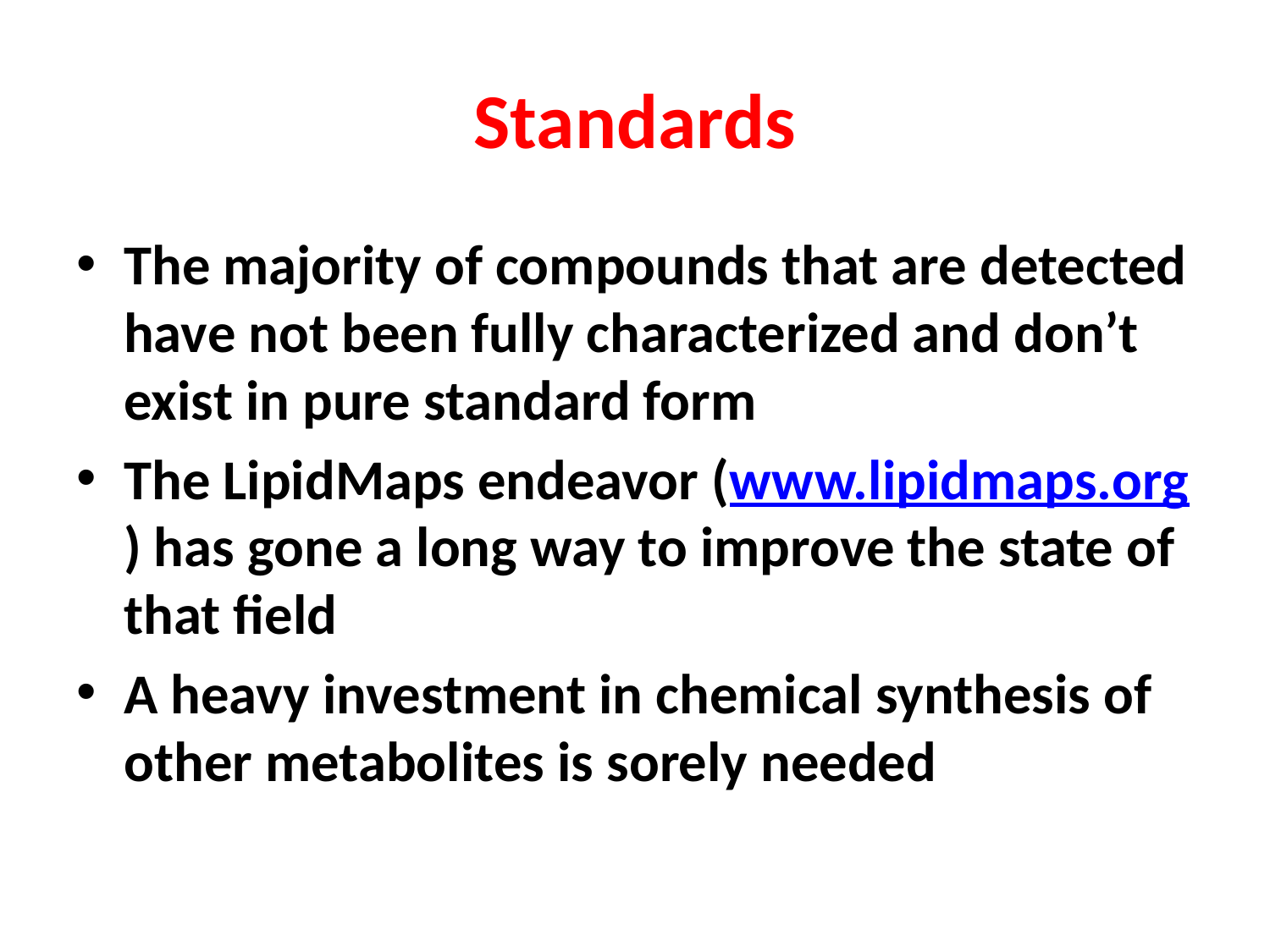

# Standards
The majority of compounds that are detected have not been fully characterized and don’t exist in pure standard form
The LipidMaps endeavor (www.lipidmaps.org) has gone a long way to improve the state of that field
A heavy investment in chemical synthesis of other metabolites is sorely needed